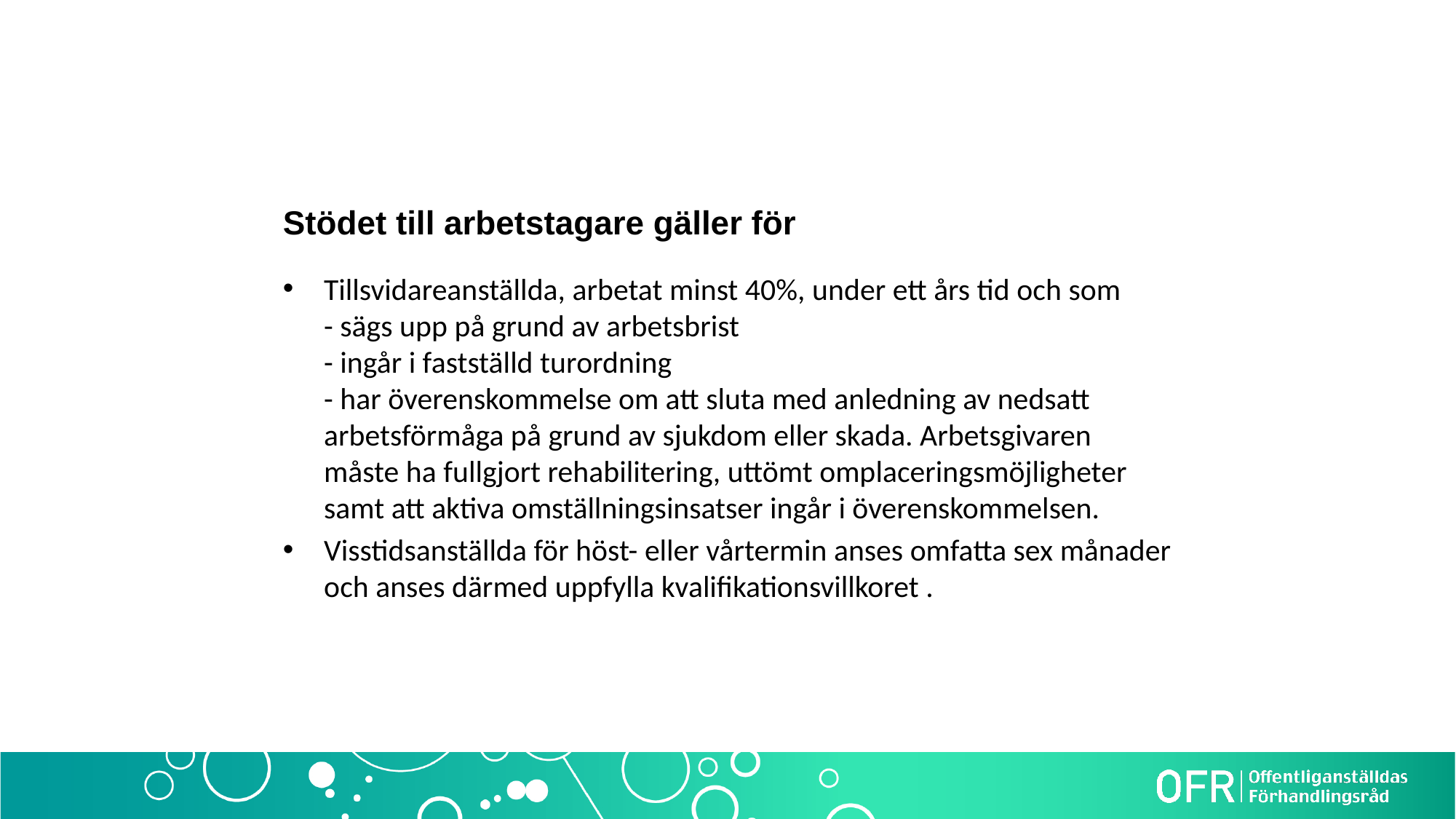

# Stödet till arbetstagare gäller för
Tillsvidareanställda, arbetat minst 40%, under ett års tid och som
- sägs upp på grund av arbetsbrist
- ingår i fastställd turordning
- har överenskommelse om att sluta med anledning av nedsatt arbetsförmåga på grund av sjukdom eller skada. Arbetsgivaren måste ha fullgjort rehabilitering, uttömt omplaceringsmöjligheter samt att aktiva omställningsinsatser ingår i överenskommelsen.
Visstidsanställda för höst- eller vårtermin anses omfatta sex månader och anses därmed uppfylla kvalifikationsvillkoret .